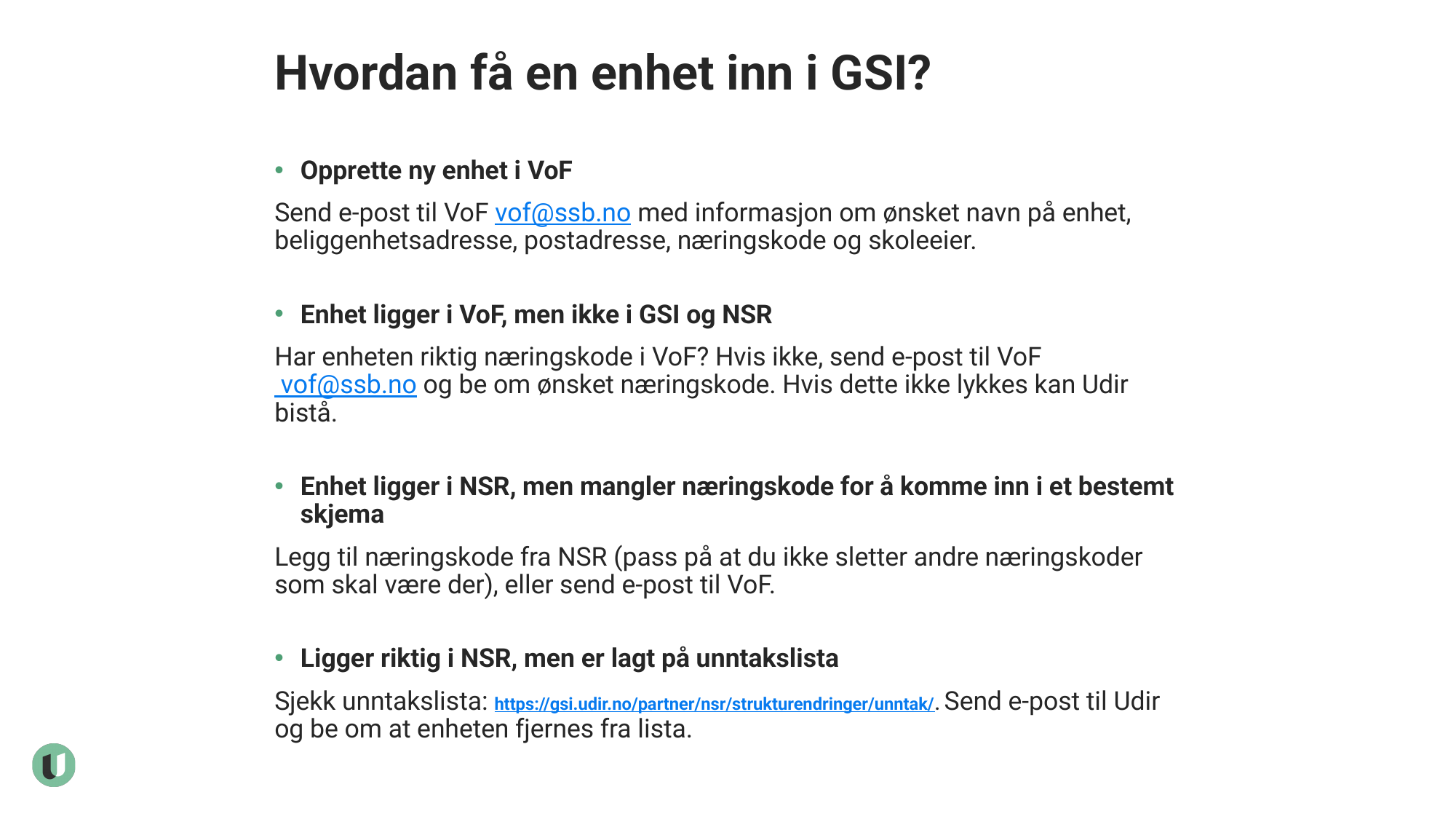

# Hvordan få en enhet inn i GSI?
Opprette ny enhet i VoF
Send e-post til VoF vof@ssb.no med informasjon om ønsket navn på enhet, beliggenhetsadresse, postadresse, næringskode og skoleeier.

Enhet ligger i VoF, men ikke i GSI og NSR
Har enheten riktig næringskode i VoF? Hvis ikke, send e-post til VoF vof@ssb.no og be om ønsket næringskode. Hvis dette ikke lykkes kan Udir bistå.

Enhet ligger i NSR, men mangler næringskode for å komme inn i et bestemt skjema
Legg til næringskode fra NSR (pass på at du ikke sletter andre næringskoder som skal være der), eller send e-post til VoF.

Ligger riktig i NSR, men er lagt på unntakslista
Sjekk unntakslista: https://gsi.udir.no/partner/nsr/strukturendringer/unntak/. Send e-post til Udir og be om at enheten fjernes fra lista.